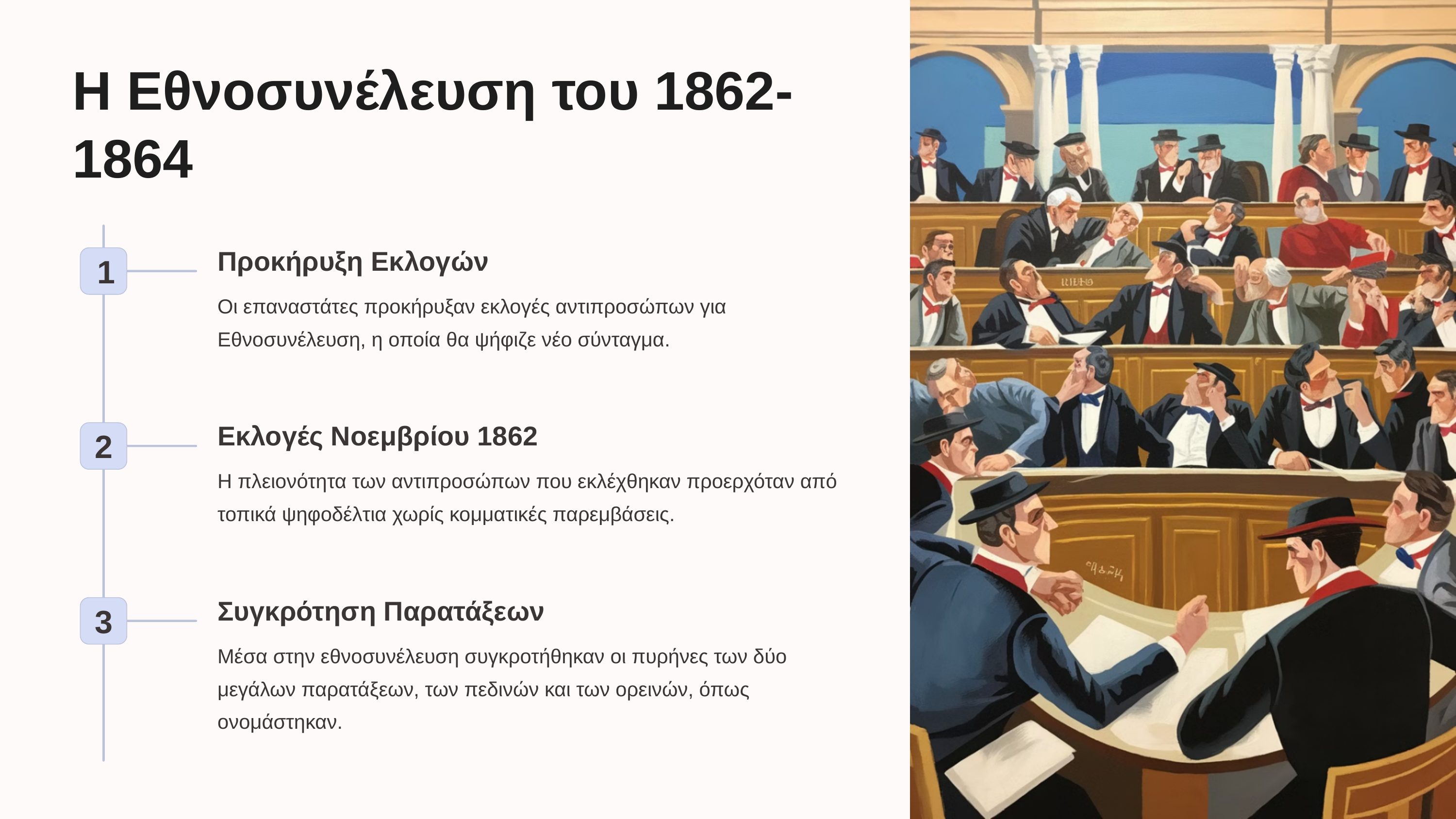

Η Εθνοσυνέλευση του 1862-1864

Προκήρυξη Εκλογών

1

Οι επαναστάτες προκήρυξαν εκλογές αντιπροσώπων για Εθνοσυνέλευση, η οποία θα ψήφιζε νέο σύνταγμα.
Εκλογές Νοεμβρίου 1862

2

Η πλειονότητα των αντιπροσώπων που εκλέχθηκαν προερχόταν από τοπικά ψηφοδέλτια χωρίς κομματικές παρεμβάσεις.
Συγκρότηση Παρατάξεων

3

Μέσα στην εθνοσυνέλευση συγκροτήθηκαν οι πυρήνες των δύο μεγάλων παρατάξεων, των πεδινών και των ορεινών, όπως ονομάστηκαν.